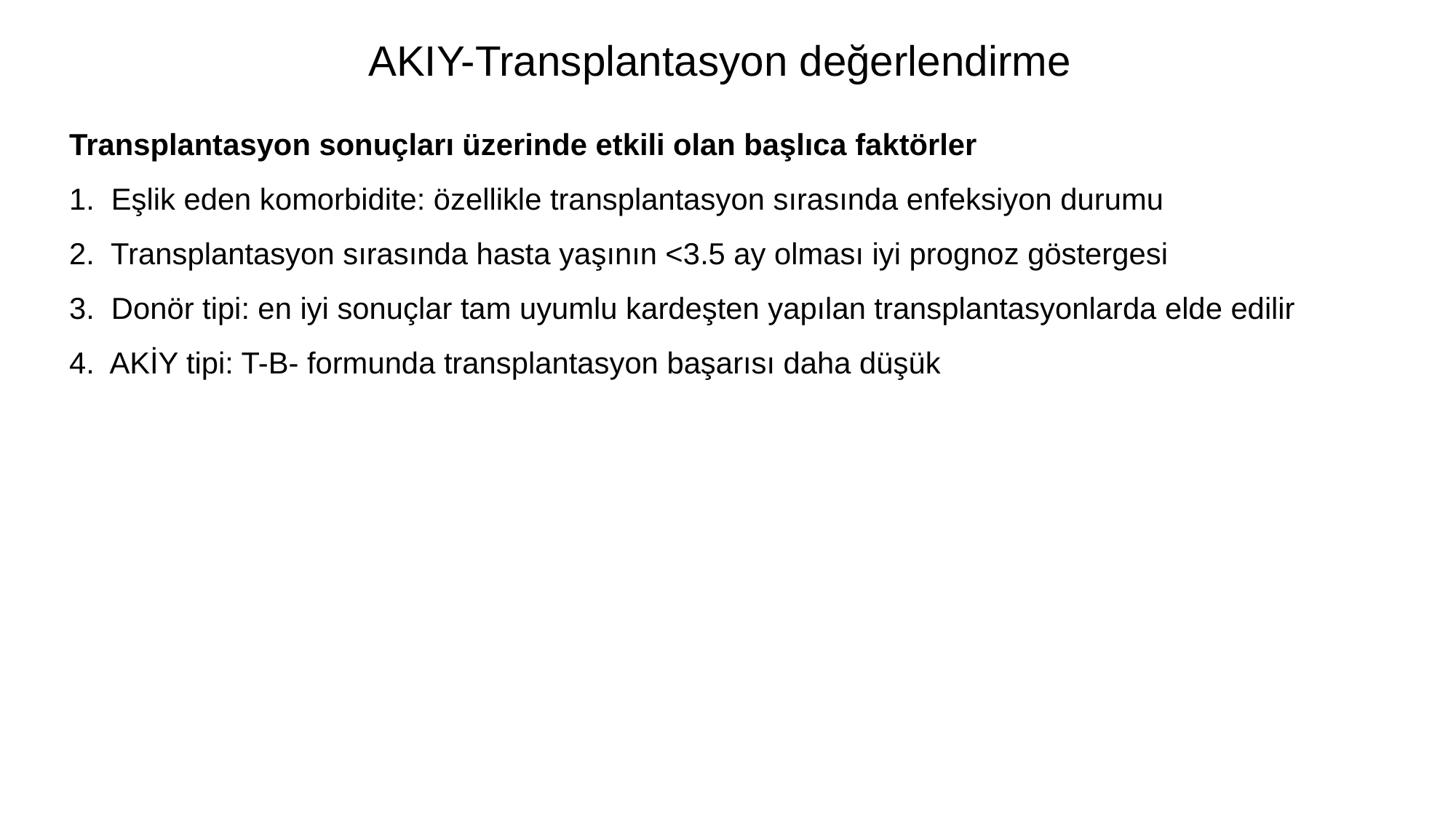

AKIY-Transplantasyon değerlendirme
Transplantasyon sonuçları üzerinde etkili olan başlıca faktörler
1.  Eşlik eden komorbidite: özellikle transplantasyon sırasında enfeksiyon durumu
2.  Transplantasyon sırasında hasta yaşının <3.5 ay olması iyi prognoz göstergesi
3.  Donör tipi: en iyi sonuçlar tam uyumlu kardeşten yapılan transplantasyonlarda elde edilir
4.  AKİY tipi: T-B- formunda transplantasyon başarısı daha düşük